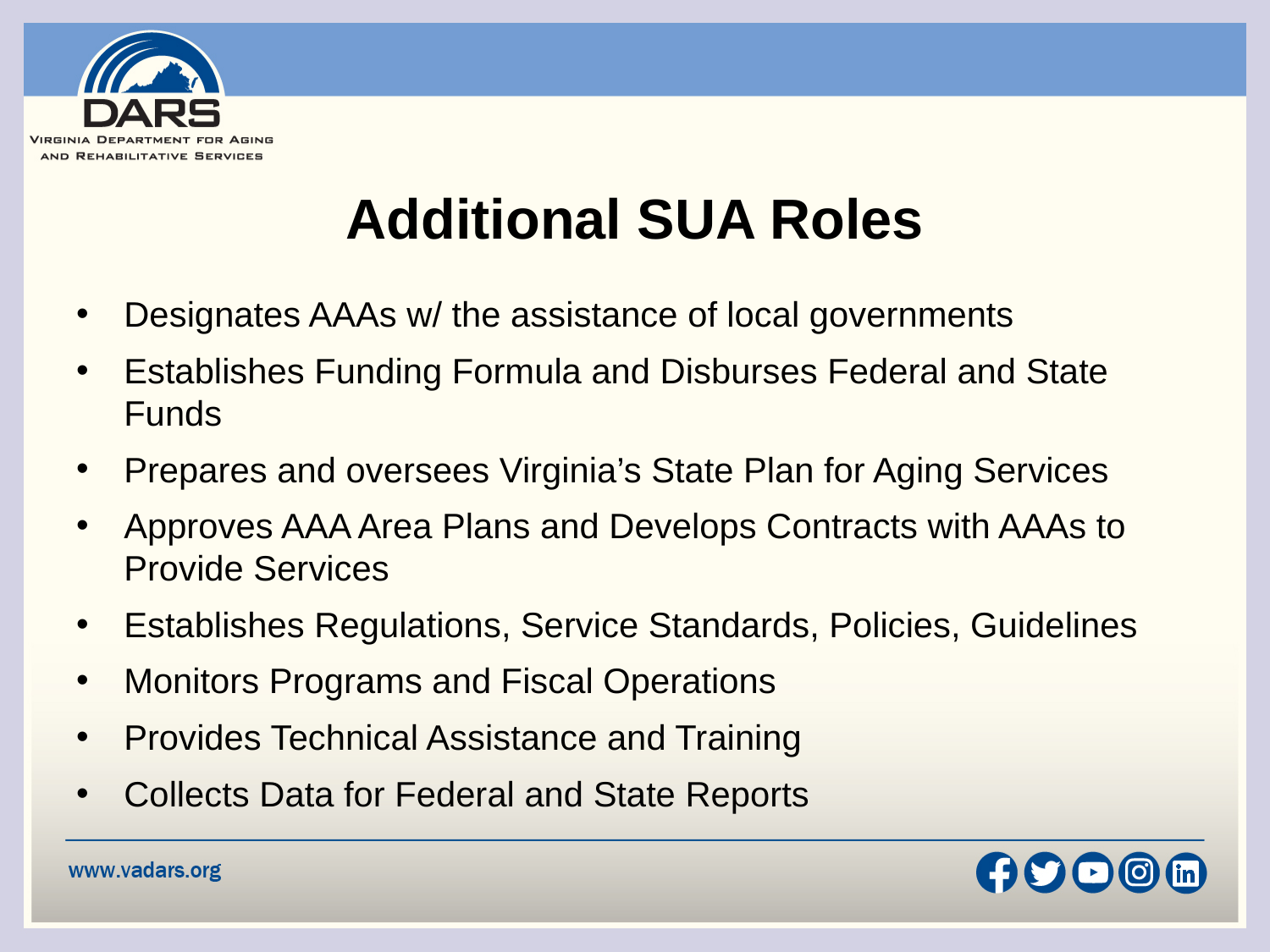

# Additional SUA Roles
Designates AAAs w/ the assistance of local governments
Establishes Funding Formula and Disburses Federal and State Funds
Prepares and oversees Virginia’s State Plan for Aging Services
Approves AAA Area Plans and Develops Contracts with AAAs to Provide Services
Establishes Regulations, Service Standards, Policies, Guidelines
Monitors Programs and Fiscal Operations
Provides Technical Assistance and Training
Collects Data for Federal and State Reports